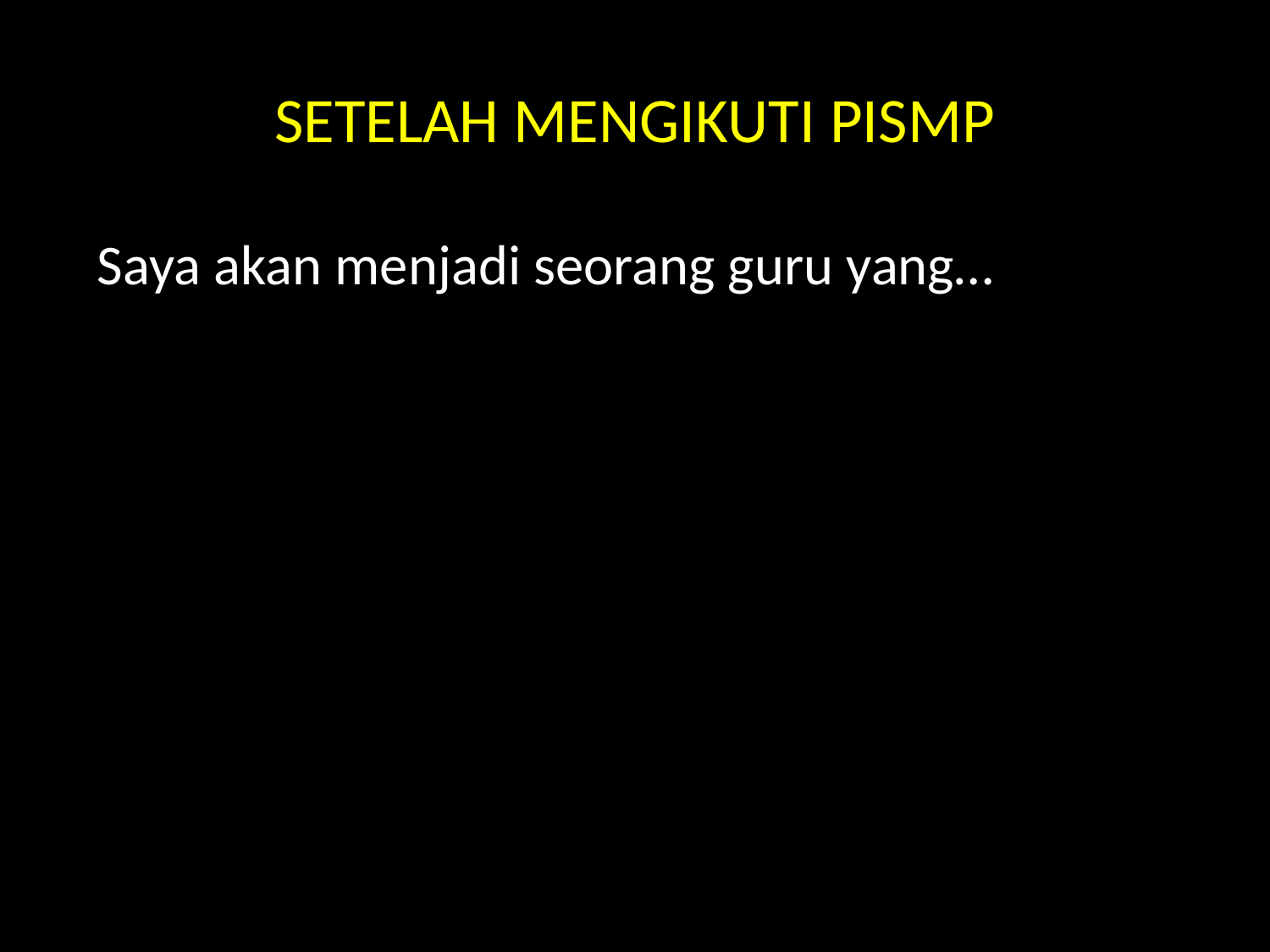

# SETELAH MENGIKUTI PISMP
Saya akan menjadi seorang guru yang…